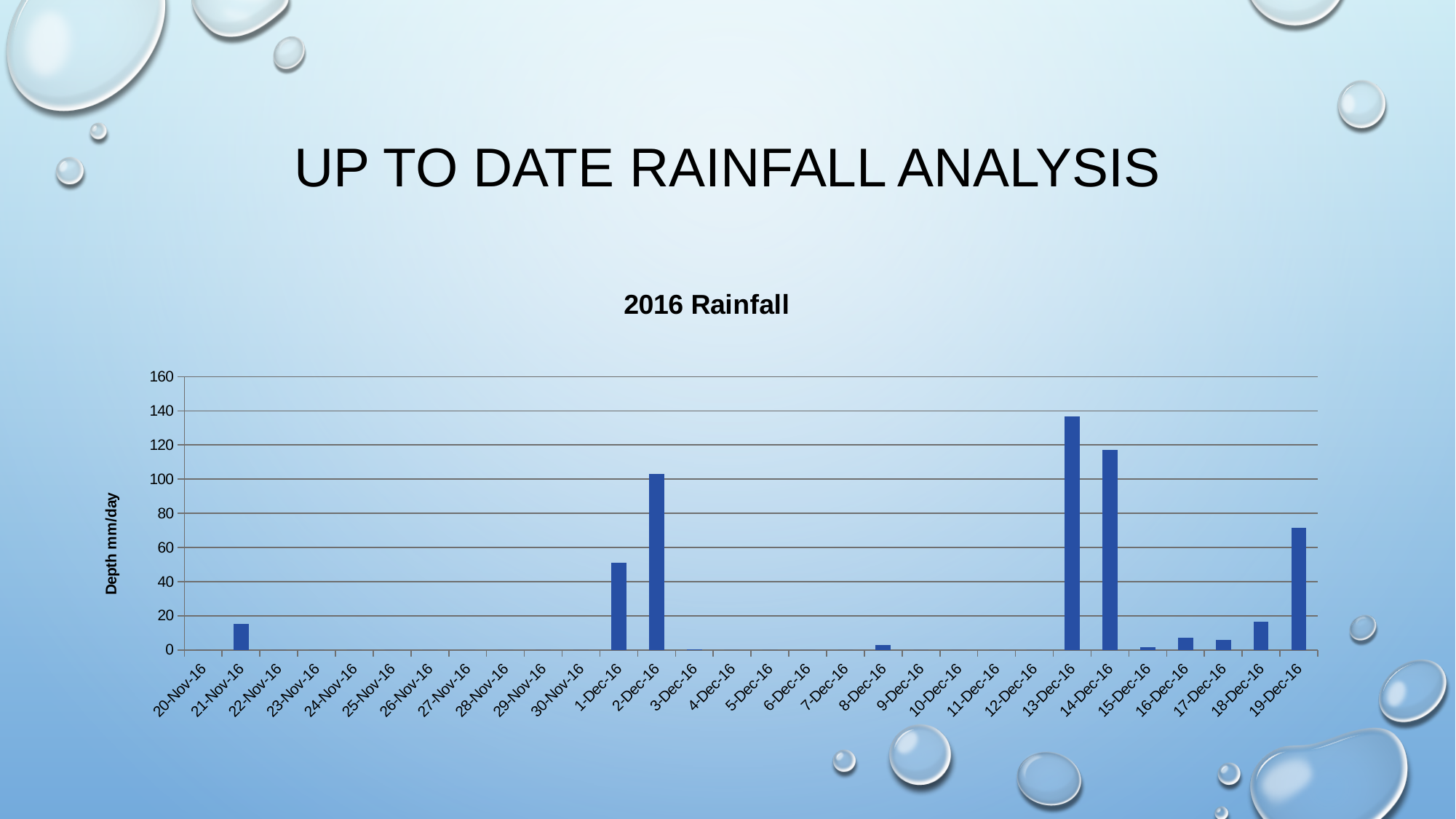

# Up to date rainfall analysis

### Chart: 2016 Rainfall

| Category |  |
|---|---|
| 42694 | 0.0 |
| 42695 | 15.333333333333334 |
| 42696 | 0.0 |
| 42697 | 0.0 |
| 42698 | 0.0 |
| 42699 | 0.0 |
| 42700 | 0.0 |
| 42701 | 0.0 |
| 42702 | 0.0 |
| 42703 | 0.0 |
| 42704 | 0.0 |
| 42705 | 51.0 |
| 42706 | 103.0 |
| 42707 | 0.3333333333333333 |
| 42708 | 0.0 |
| 42709 | 0.0 |
| 42710 | 0.0 |
| 42711 | 0.0 |
| 42712 | 3.0 |
| 42713 | 0.0 |
| 42714 | 0.0 |
| 42715 | 0.0 |
| 42716 | 0.0 |
| 42717 | 136.66666666666663 |
| 42718 | 117.0 |
| 42719 | 1.6666666666666667 |
| 42720 | 7.0 |
| 42721 | 5.666666666666667 |
| 42722 | 16.333333333333325 |
| 42723 | 71.66666666666667 |